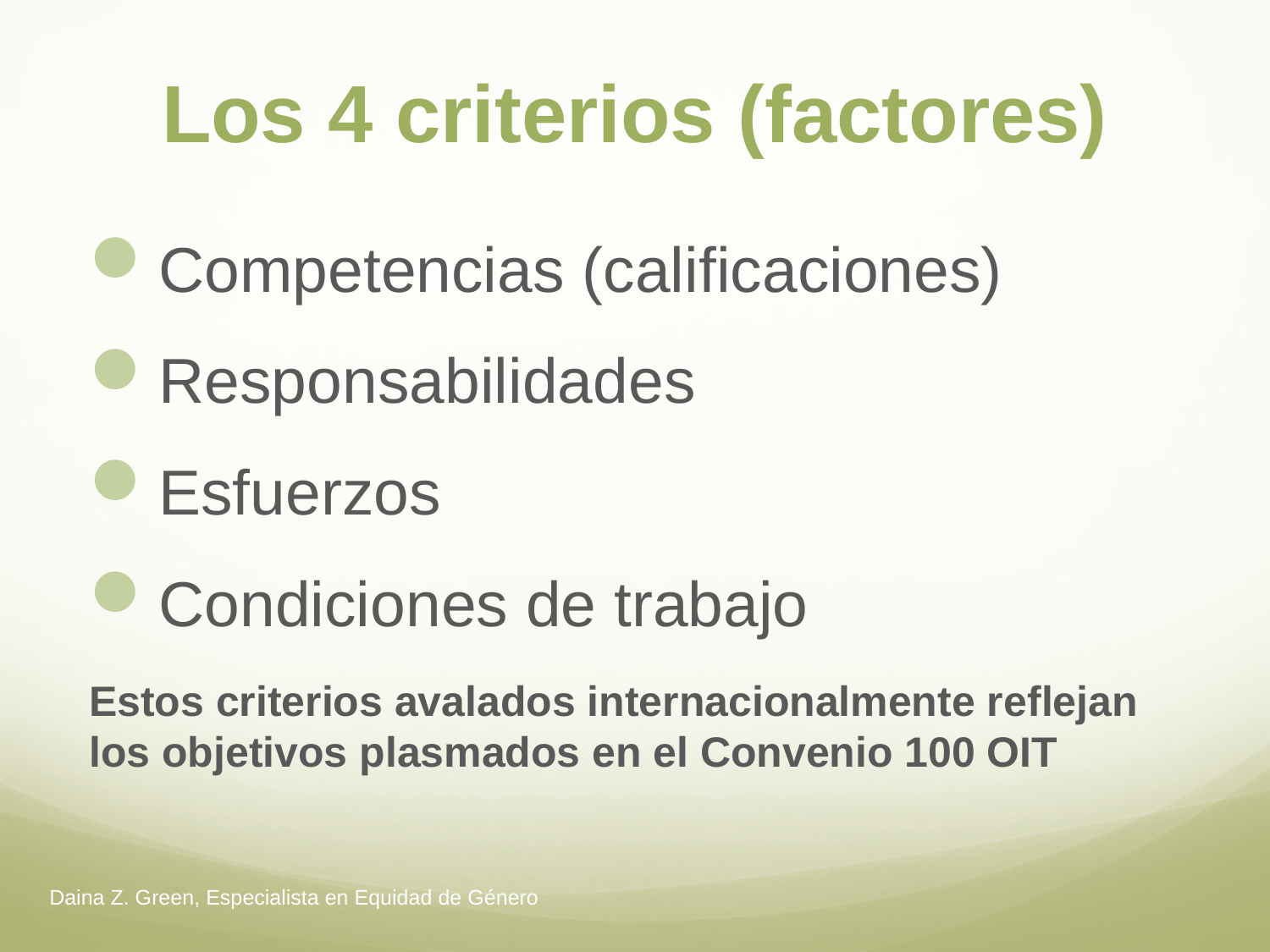

# Los 4 criterios (factores)
Competencias (calificaciones)
Responsabilidades
Esfuerzos
Condiciones de trabajo
Estos criterios avalados internacionalmente reflejan los objetivos plasmados en el Convenio 100 OIT
Daina Z. Green, Especialista en Equidad de Género